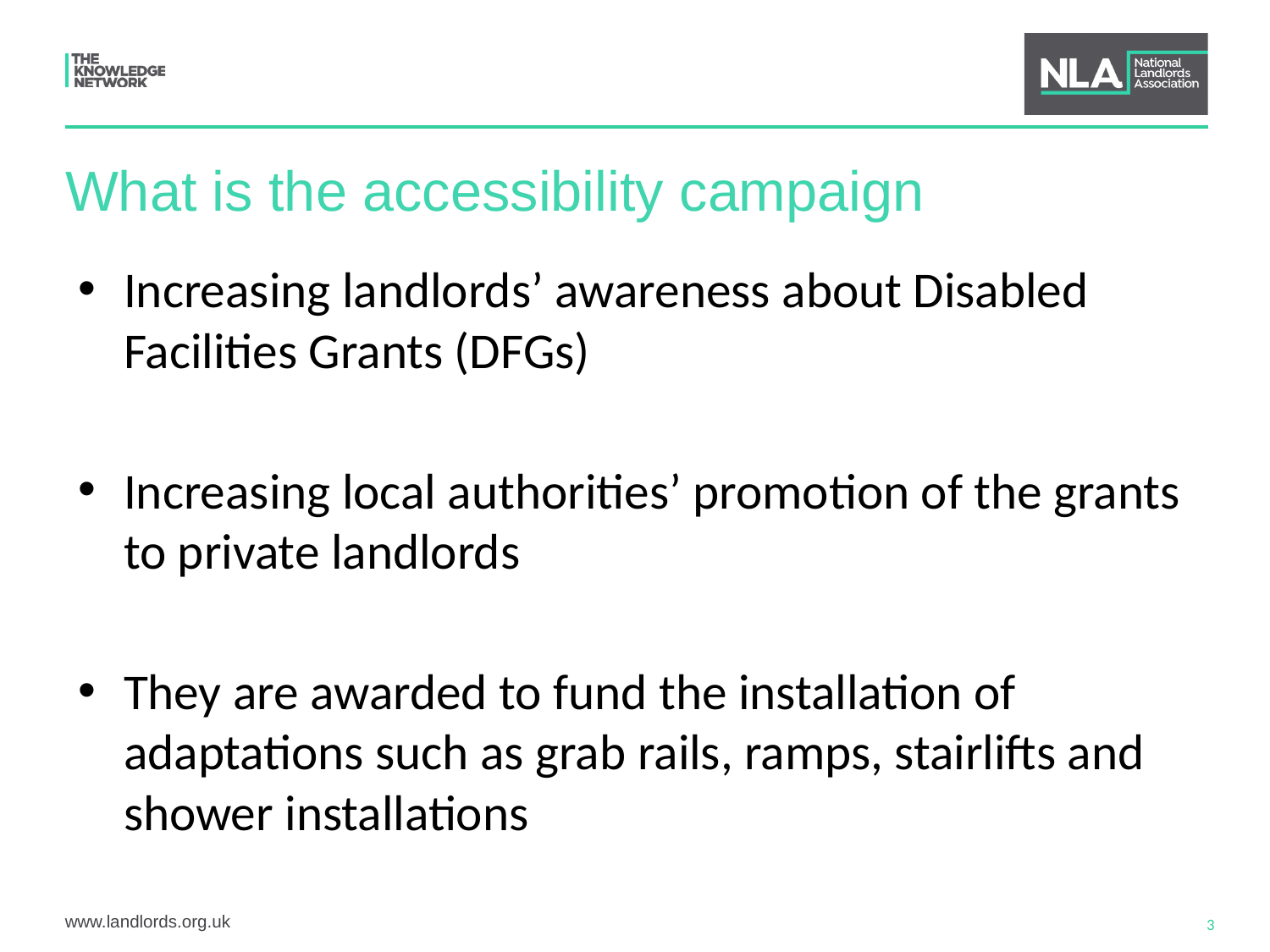

# What is the accessibility campaign
Increasing landlords’ awareness about Disabled Facilities Grants (DFGs)

Increasing local authorities’ promotion of the grants to private landlords

They are awarded to fund the installation of adaptations such as grab rails, ramps, stairlifts and shower installations